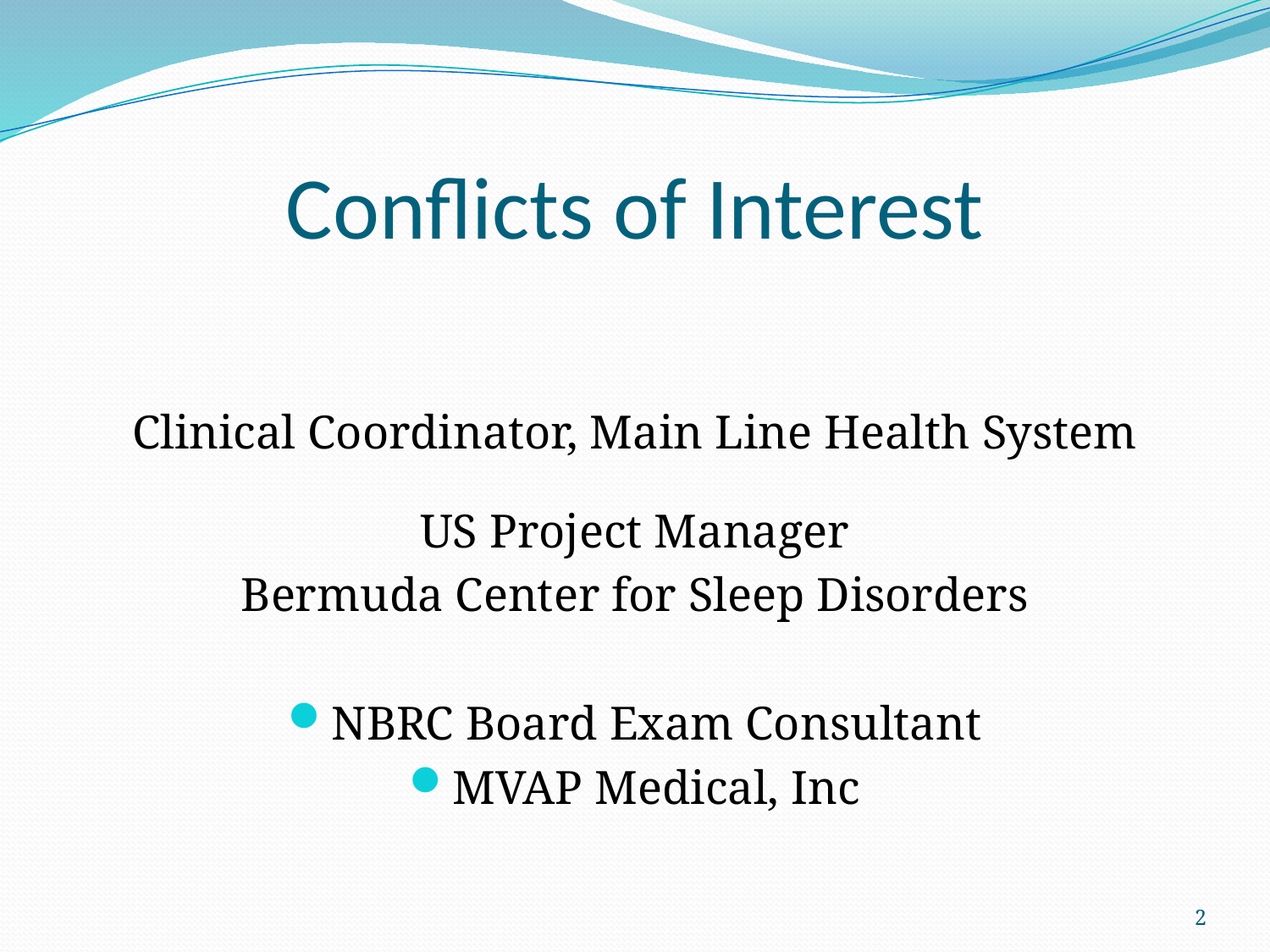

# Conflicts of Interest

Clinical Coordinator, Main Line Health System

US Project Manager
Bermuda Center for Sleep Disorders

NBRC Board Exam Consultant
MVAP Medical, Inc
2